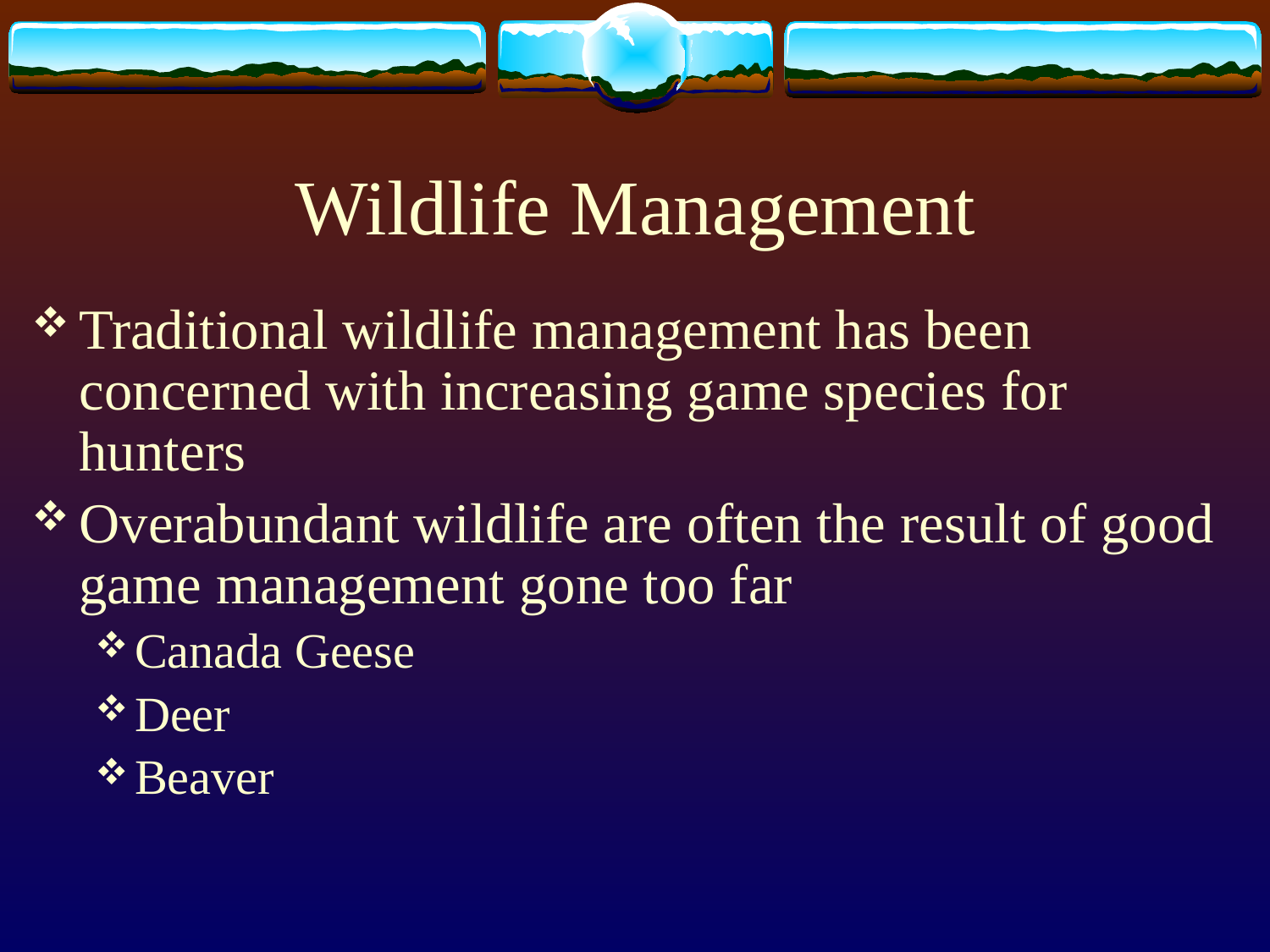

# Wildlife Management
Traditional wildlife management has been concerned with increasing game species for hunters
Overabundant wildlife are often the result of good game management gone too far
Canada Geese
Deer
Beaver